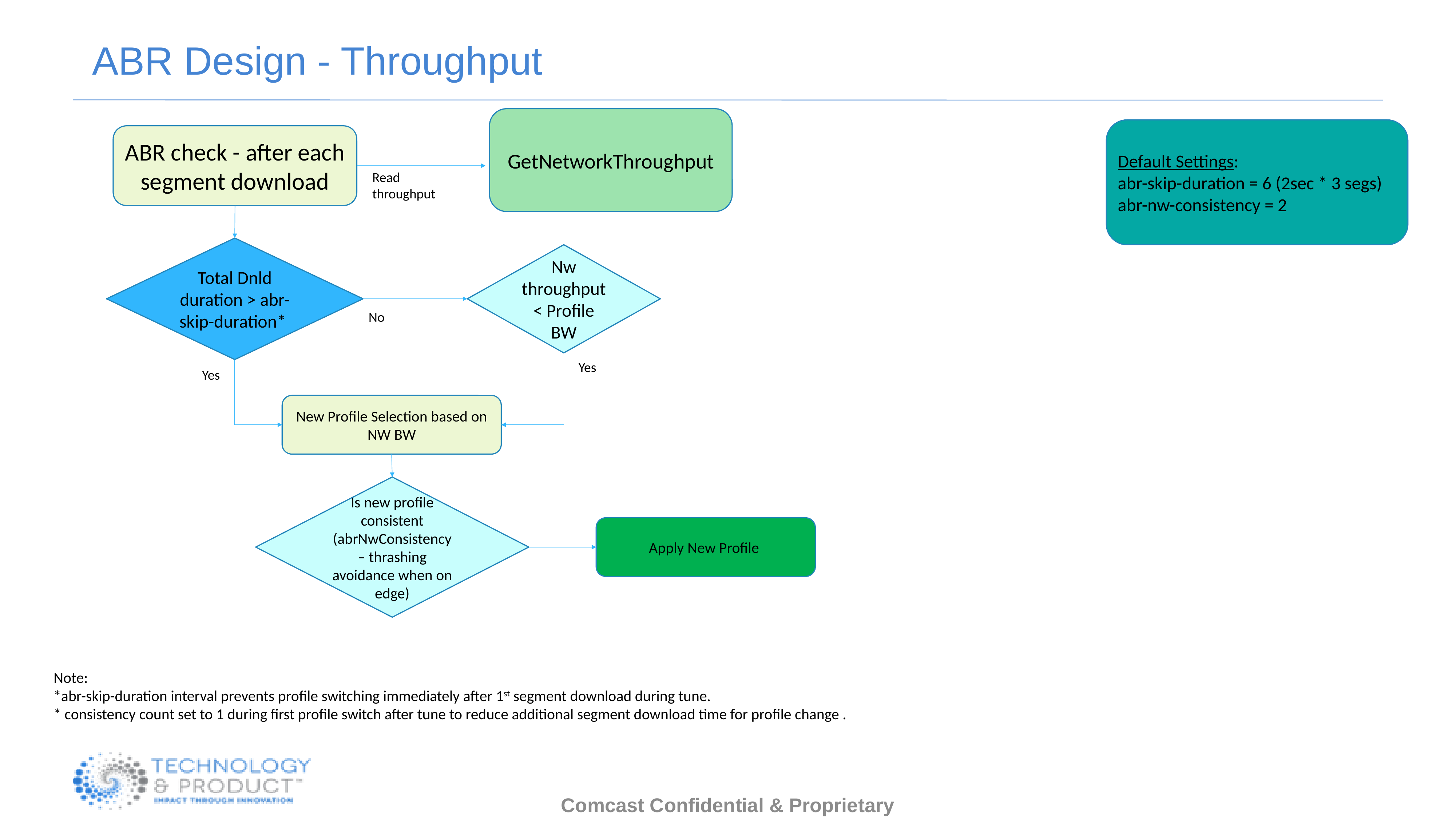

# ABR Design - Throughput
GetNetworkThroughput
Default Settings:
abr-skip-duration = 6 (2sec * 3 segs)
abr-nw-consistency = 2
ABR check - after each segment download
Read
throughput
Total Dnld duration > abr-skip-duration*
Nw throughput < Profile BW
No
Yes
Yes
New Profile Selection based on NW BW
Is new profile consistent (abrNwConsistency – thrashing avoidance when on edge)
Apply New Profile
Note:
*abr-skip-duration interval prevents profile switching immediately after 1st segment download during tune.
* consistency count set to 1 during first profile switch after tune to reduce additional segment download time for profile change .
Comcast Confidential & Proprietary